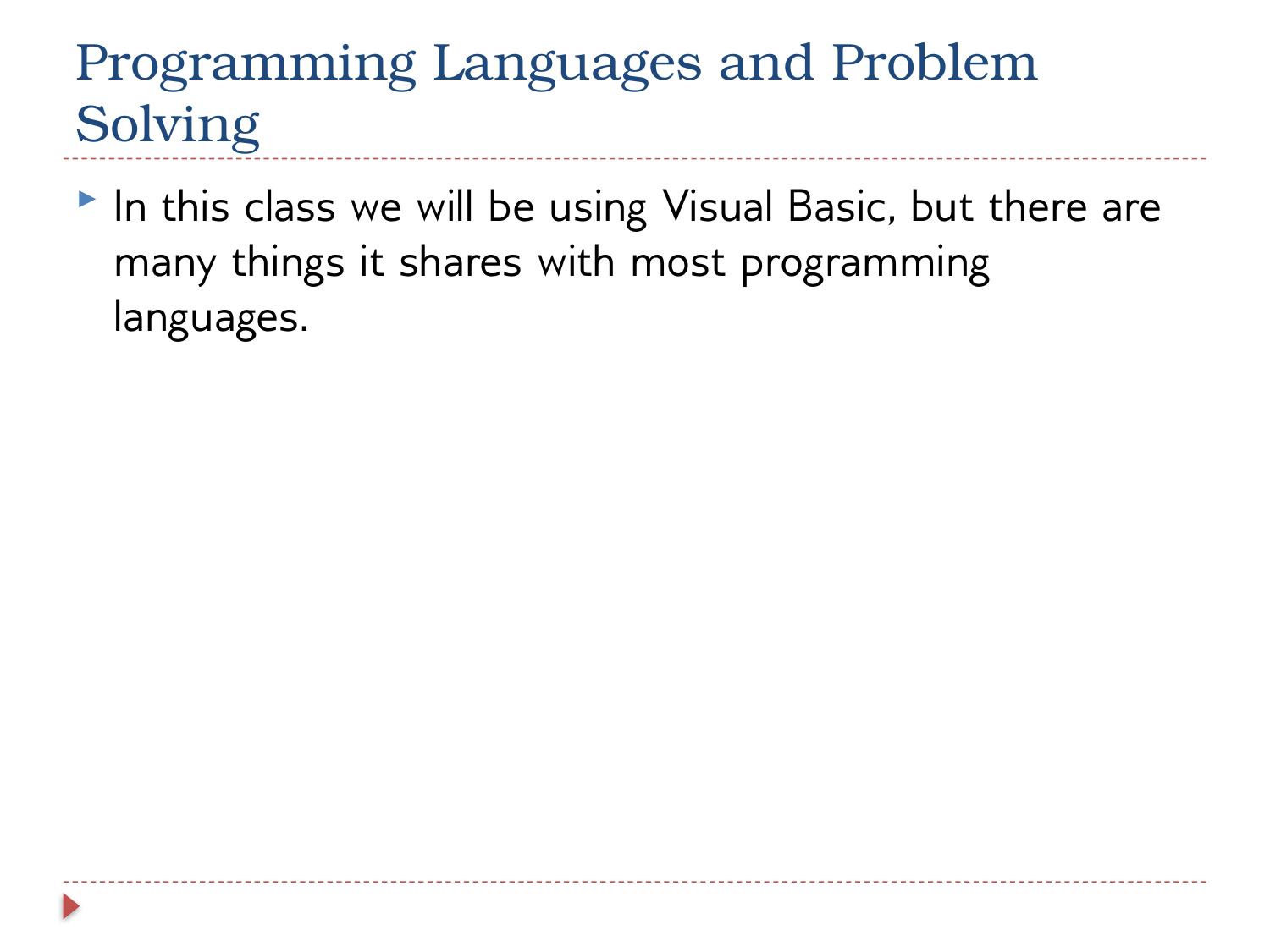

# Programming Languages and Problem Solving
In this class we will be using Visual Basic, but there are many things it shares with most programming languages.